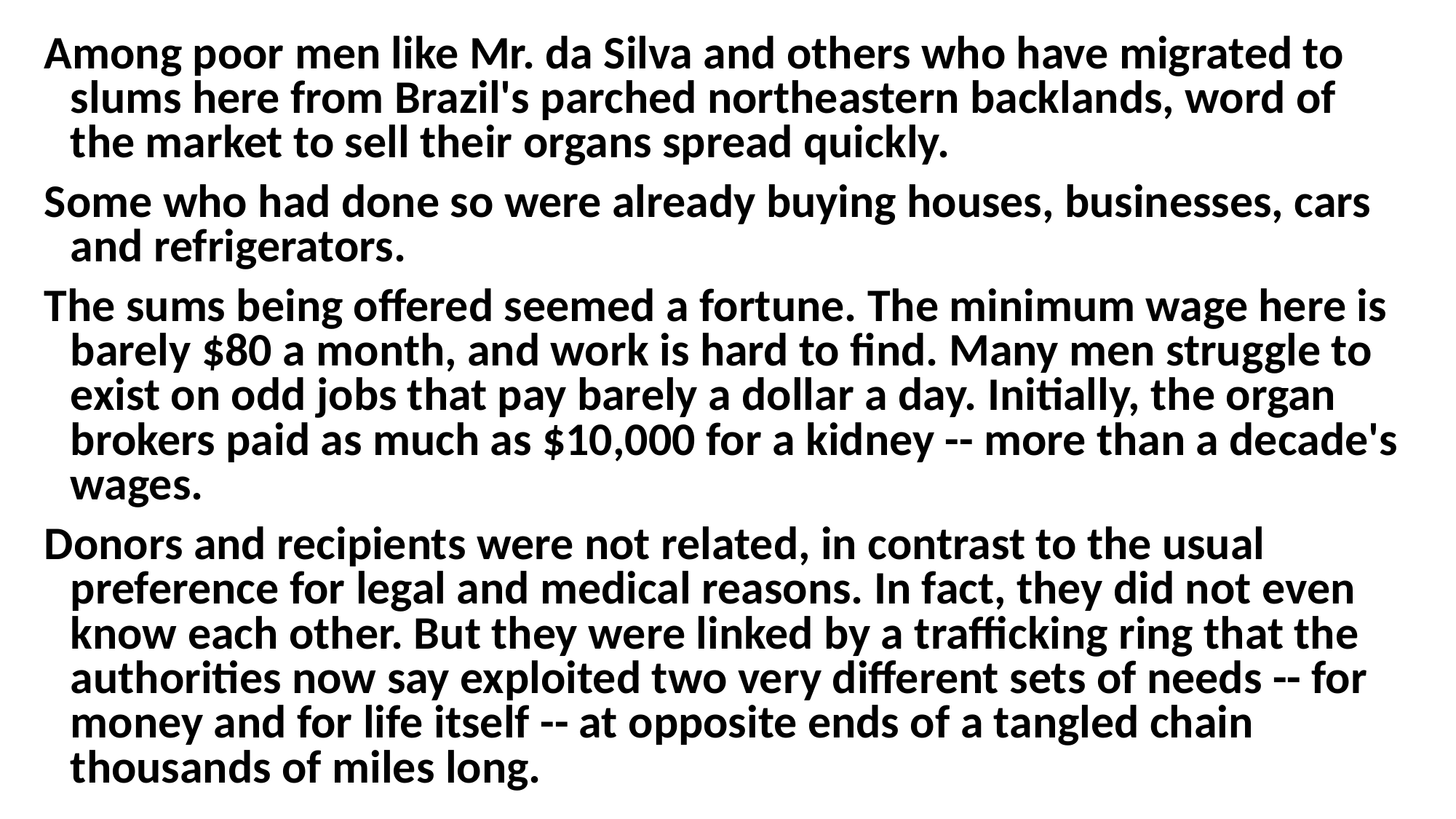

Among poor men like Mr. da Silva and others who have migrated to slums here from Brazil's parched northeastern backlands, word of the market to sell their organs spread quickly.
Some who had done so were already buying houses, businesses, cars and refrigerators.
The sums being offered seemed a fortune. The minimum wage here is barely $80 a month, and work is hard to find. Many men struggle to exist on odd jobs that pay barely a dollar a day. Initially, the organ brokers paid as much as $10,000 for a kidney -- more than a decade's wages.
Donors and recipients were not related, in contrast to the usual preference for legal and medical reasons. In fact, they did not even know each other. But they were linked by a trafficking ring that the authorities now say exploited two very different sets of needs -- for money and for life itself -- at opposite ends of a tangled chain thousands of miles long.